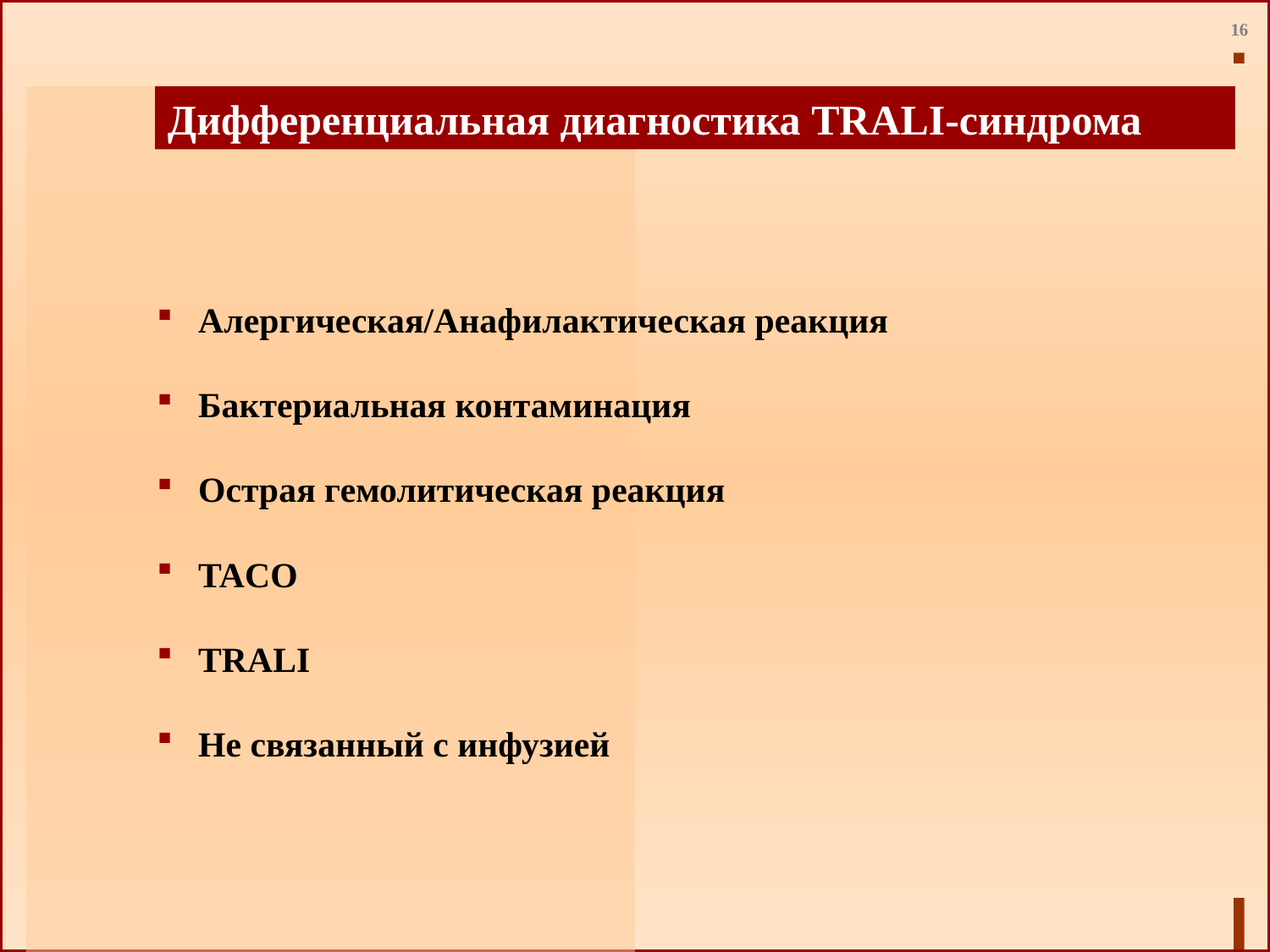

Дифференциальная диагностика TRALI-синдрома
Алергическая/Анафилактическая реакция
Бактериальная контаминация
Острая гемолитическая реакция
TACO
TRALI
Не связанный с инфузией